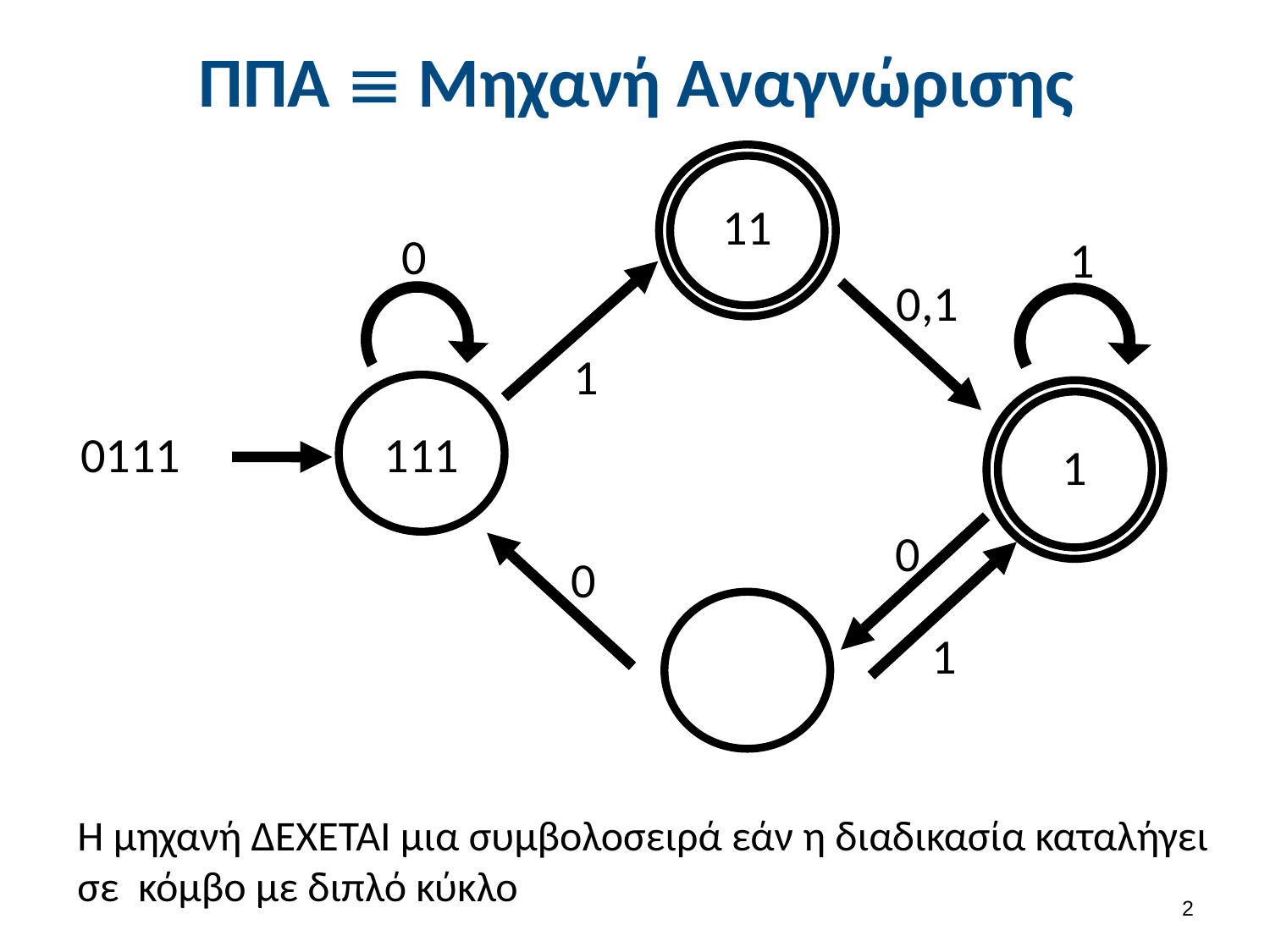

# ΠΠΑ ≡ Μηχανή Αναγνώρισης

11
0
1

0,1

1

0111
111
1

0

0

1
Η μηχανή ΔEΧΕΤΑΙ μια συμβολοσειρά εάν η διαδικασία καταλήγει σε  κόμβο με διπλό κύκλο
2